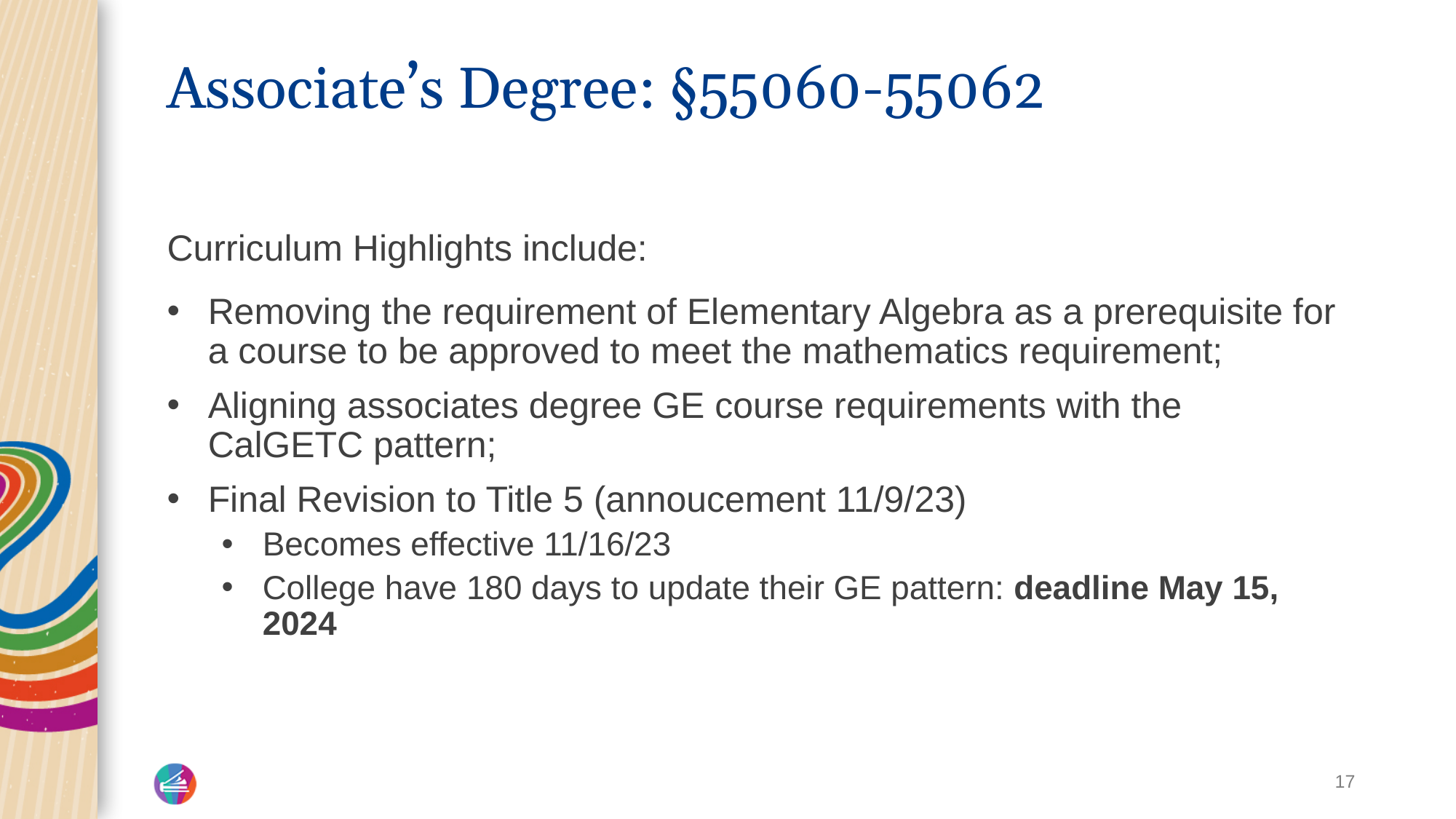

# Associate’s Degree: §55060-55062
Curriculum Highlights include:
Removing the requirement of Elementary Algebra as a prerequisite for a course to be approved to meet the mathematics requirement;
Aligning associates degree GE course requirements with the CalGETC pattern;
Final Revision to Title 5 (annoucement 11/9/23)
Becomes effective 11/16/23
College have 180 days to update their GE pattern: deadline May 15, 2024
17